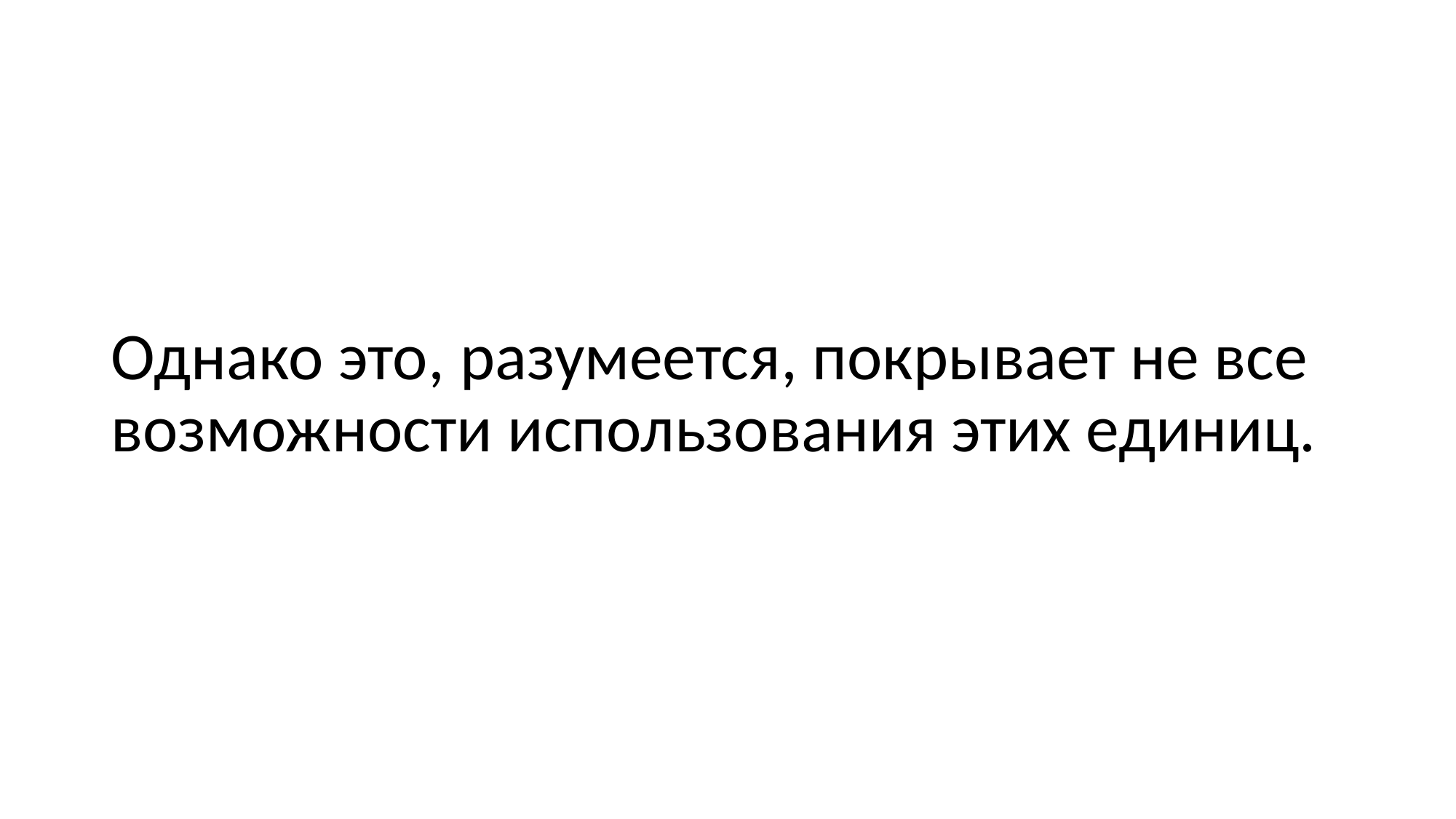

# Однако это, разумеется, покрывает не все возможности использования этих единиц.